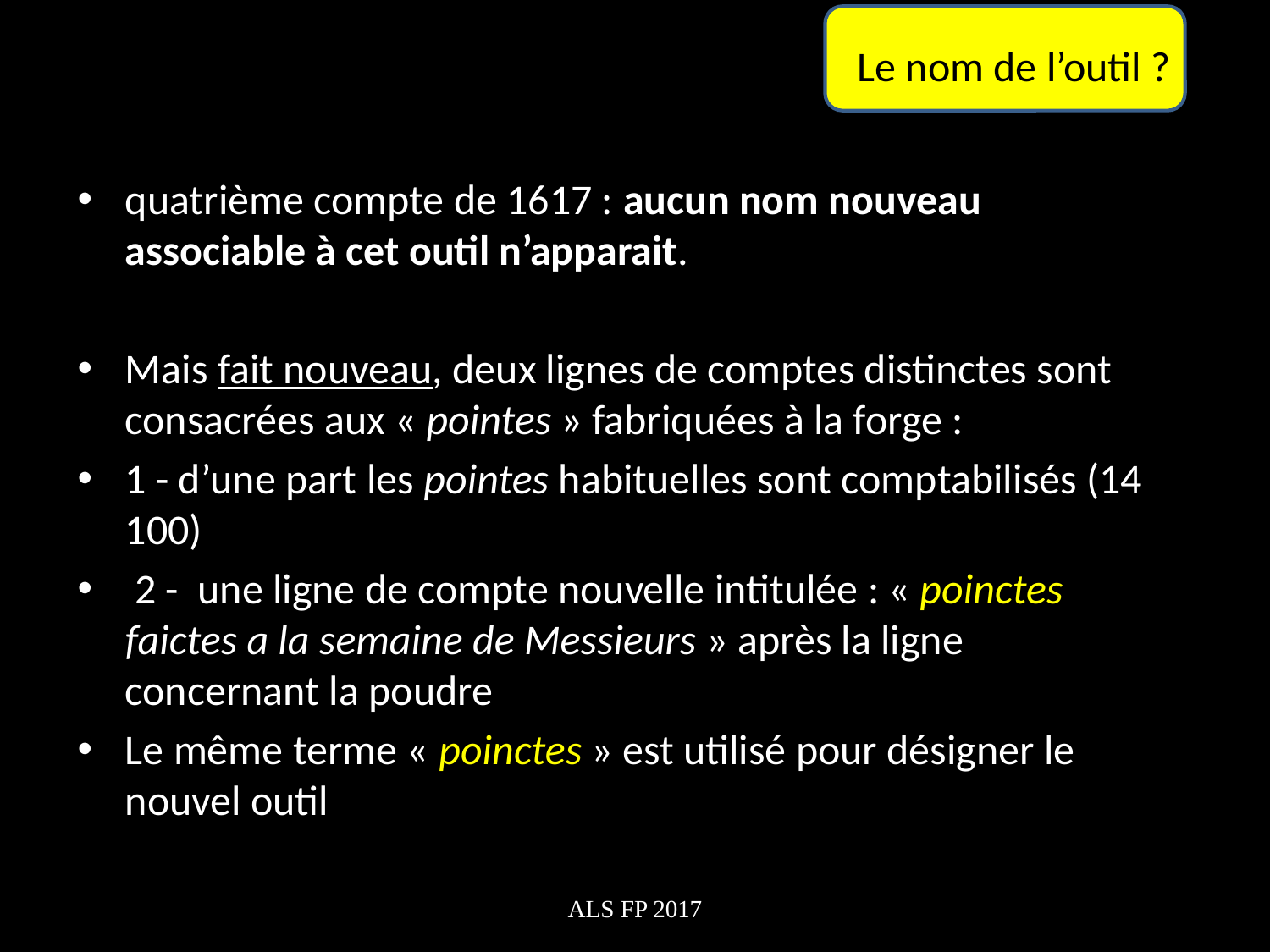

Le nom de l’outil ?
quatrième compte de 1617 : aucun nom nouveau associable à cet outil n’apparait.

Mais fait nouveau, deux lignes de comptes distinctes sont consacrées aux « pointes » fabriquées à la forge :
1 - d’une part les pointes habituelles sont comptabilisés (14 100)
 2 -  une ligne de compte nouvelle intitulée : « poinctes faictes a la semaine de Messieurs » après la ligne concernant la poudre
Le même terme « poinctes » est utilisé pour désigner le nouvel outil
ALS FP 2017